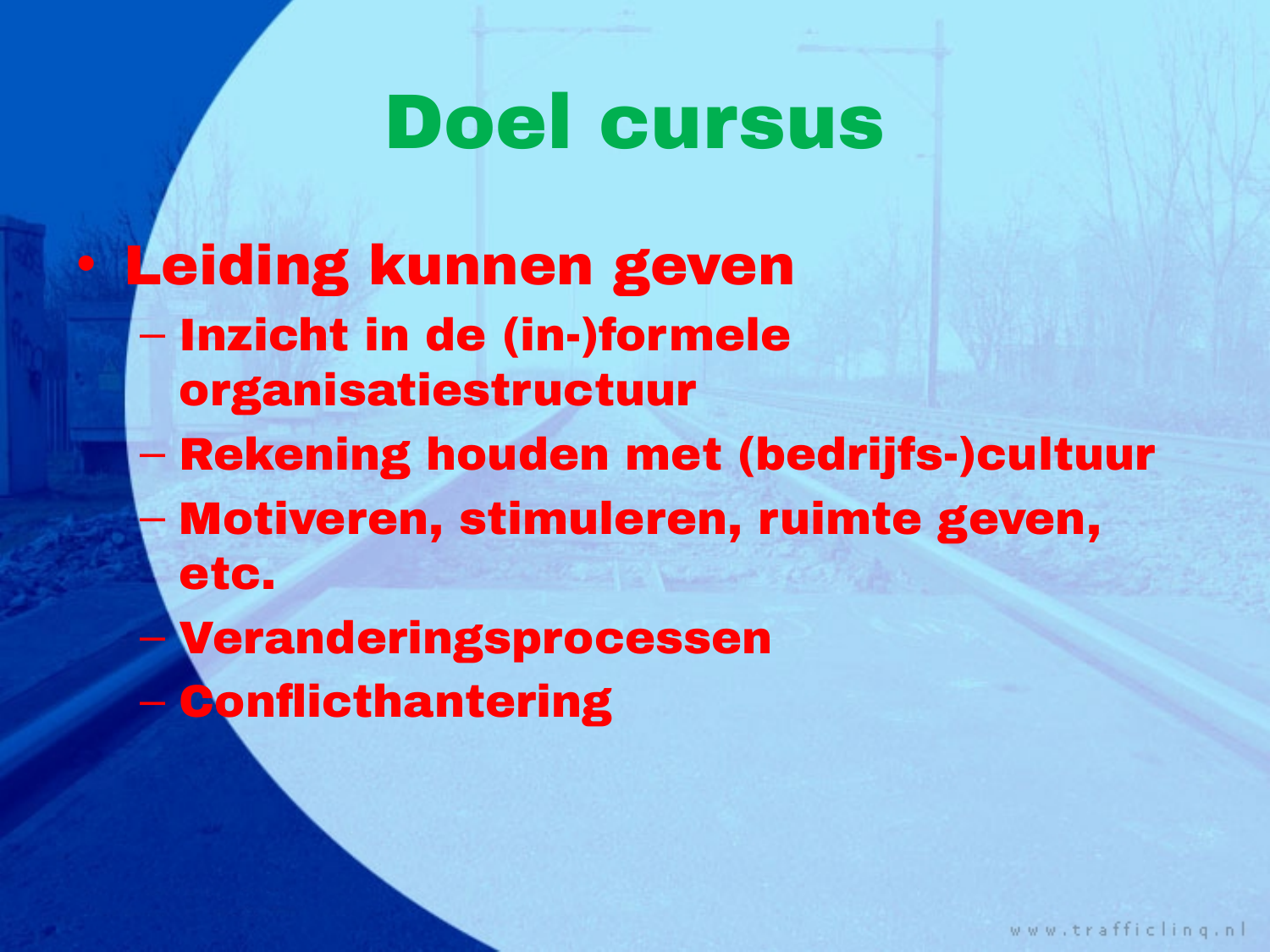

# Doel cursus
Leiding kunnen geven
Inzicht in de (in-)formele organisatiestructuur
Rekening houden met (bedrijfs-)cultuur
Motiveren, stimuleren, ruimte geven, etc.
Veranderingsprocessen
Conflicthantering